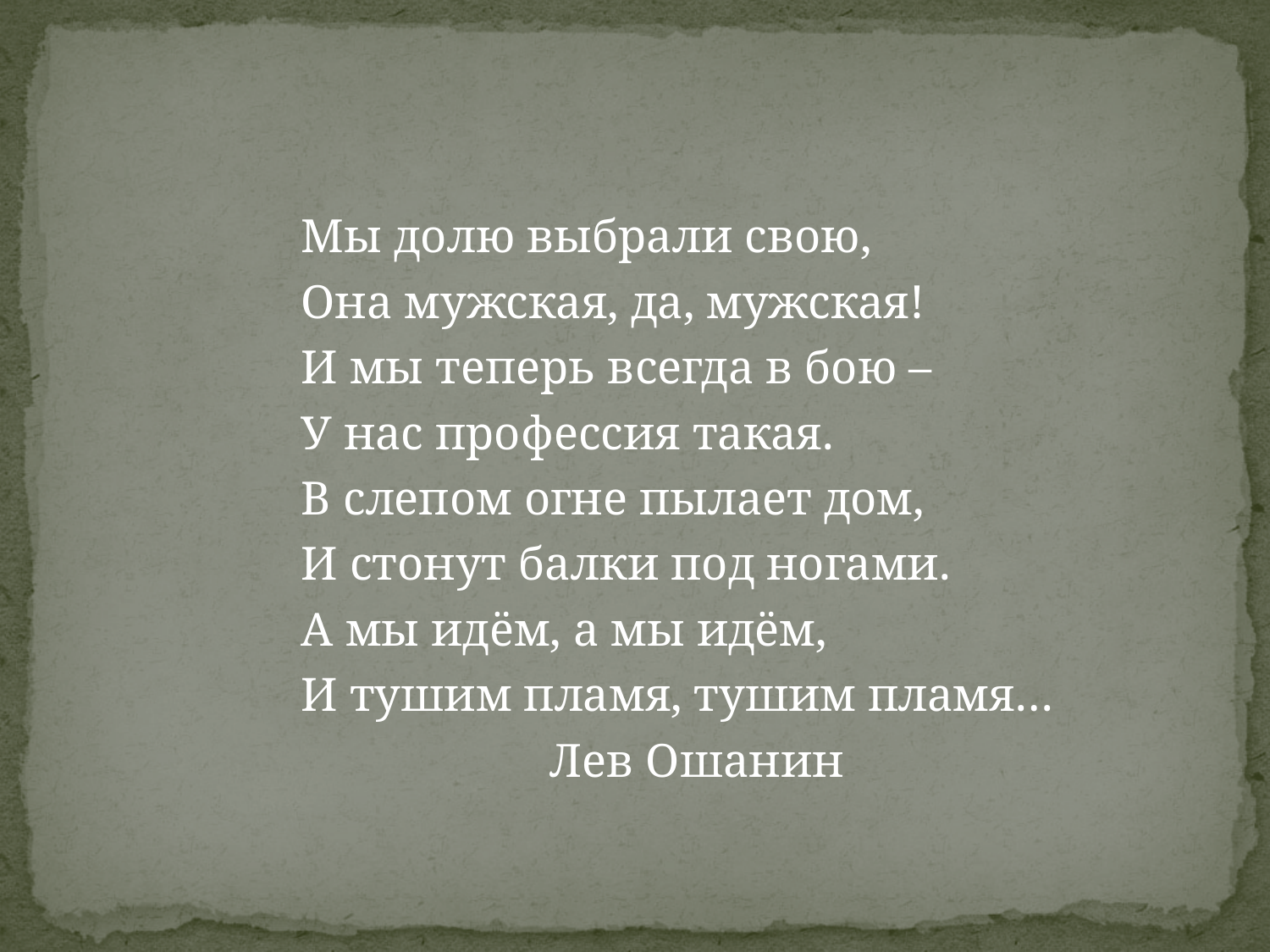

Мы долю выбрали свою,
                   Она мужская, да, мужская!
                   И мы теперь всегда в бою –
                   У нас профессия такая.
                   В слепом огне пылает дом,
                   И стонут балки под ногами.
                   А мы идём, а мы идём,
                   И тушим пламя, тушим пламя…
                                        Лев Ошанин